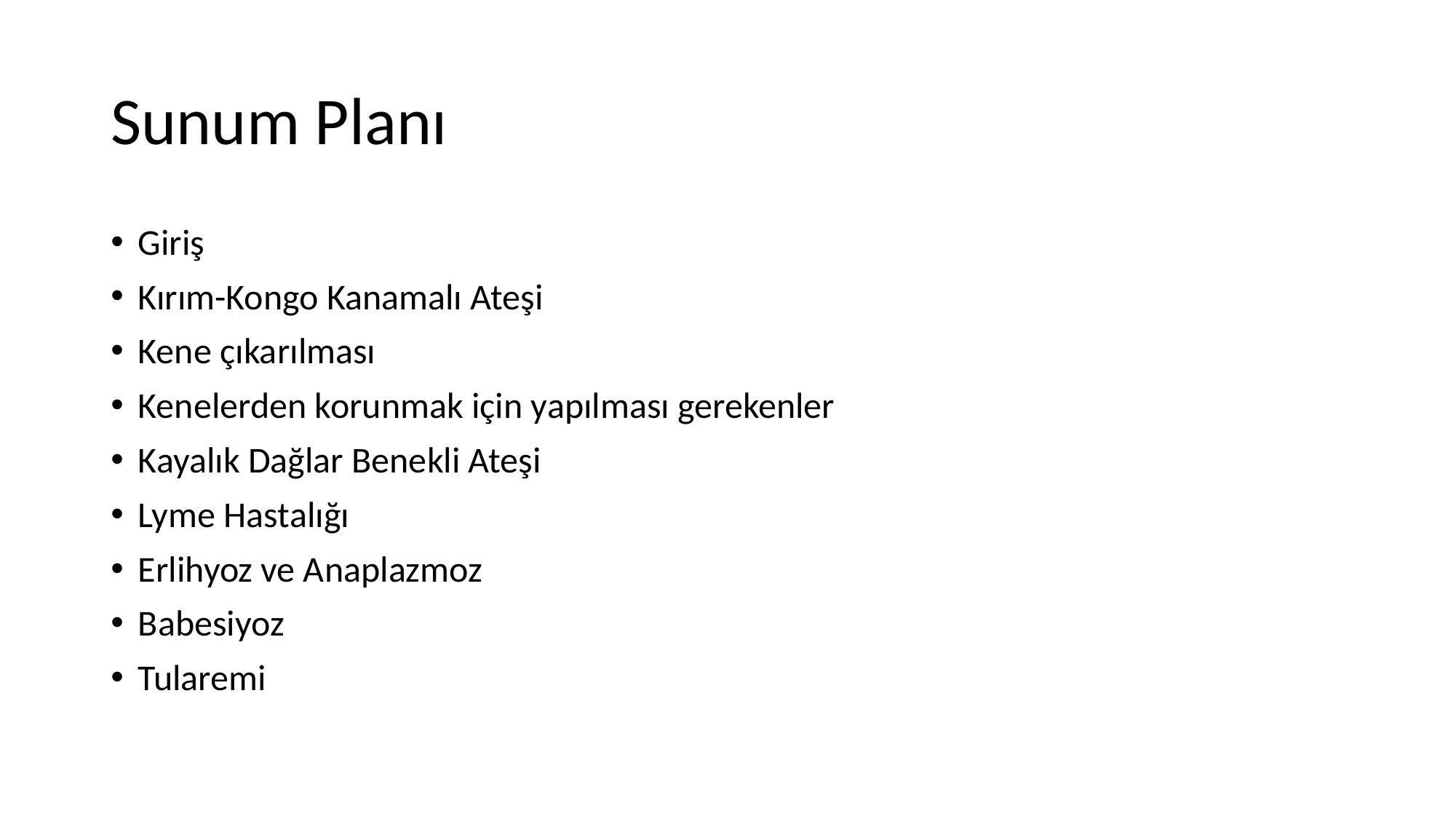

# Sunum Planı
Giriş
Kırım-Kongo Kanamalı Ateşi
Kene çıkarılması
Kenelerden korunmak için yapılması gerekenler
Kayalık Dağlar Benekli Ateşi
Lyme Hastalığı
Erlihyoz ve Anaplazmoz
Babesiyoz
Tularemi